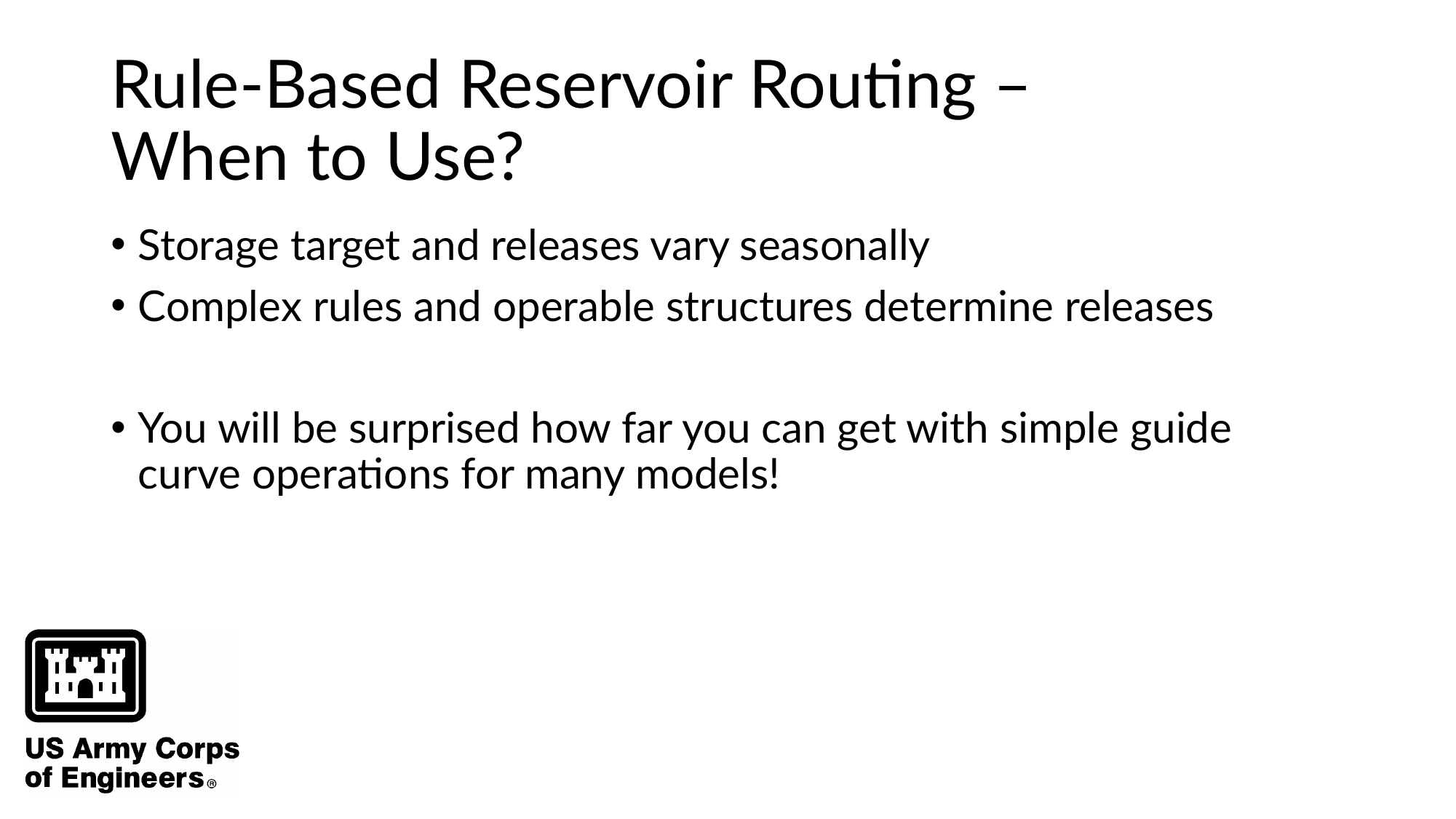

# Rule-Based Reservoir Routing – When to Use?
Storage target and releases vary seasonally
Complex rules and operable structures determine releases

You will be surprised how far you can get with simple guide curve operations for many models!